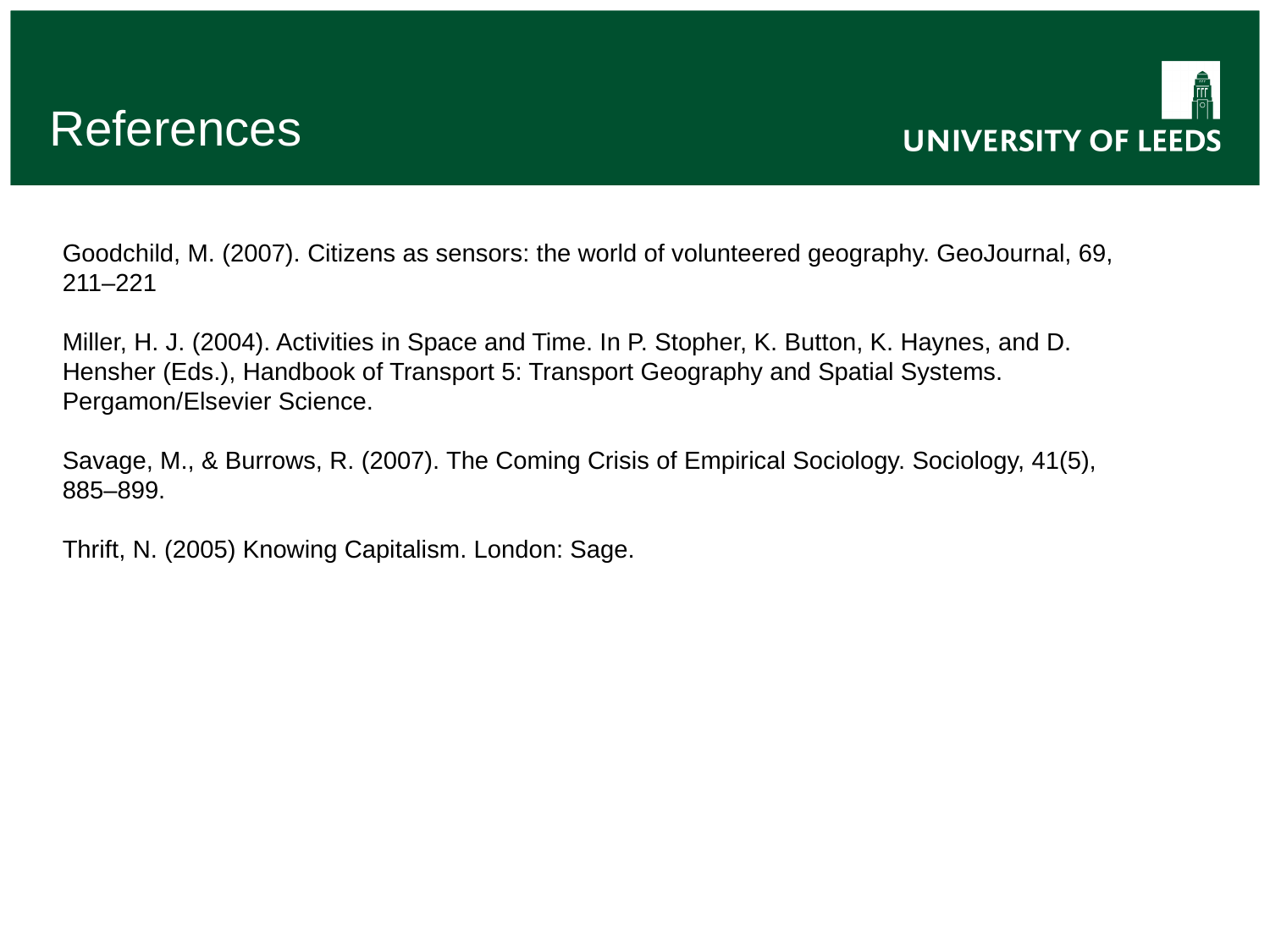

References
Goodchild, M. (2007). Citizens as sensors: the world of volunteered geography. GeoJournal, 69, 211–221

Miller, H. J. (2004). Activities in Space and Time. In P. Stopher, K. Button, K. Haynes, and D. Hensher (Eds.), Handbook of Transport 5: Transport Geography and Spatial Systems. Pergamon/Elsevier Science.

Savage, M., & Burrows, R. (2007). The Coming Crisis of Empirical Sociology. Sociology, 41(5), 885–899.

Thrift, N. (2005) Knowing Capitalism. London: Sage.